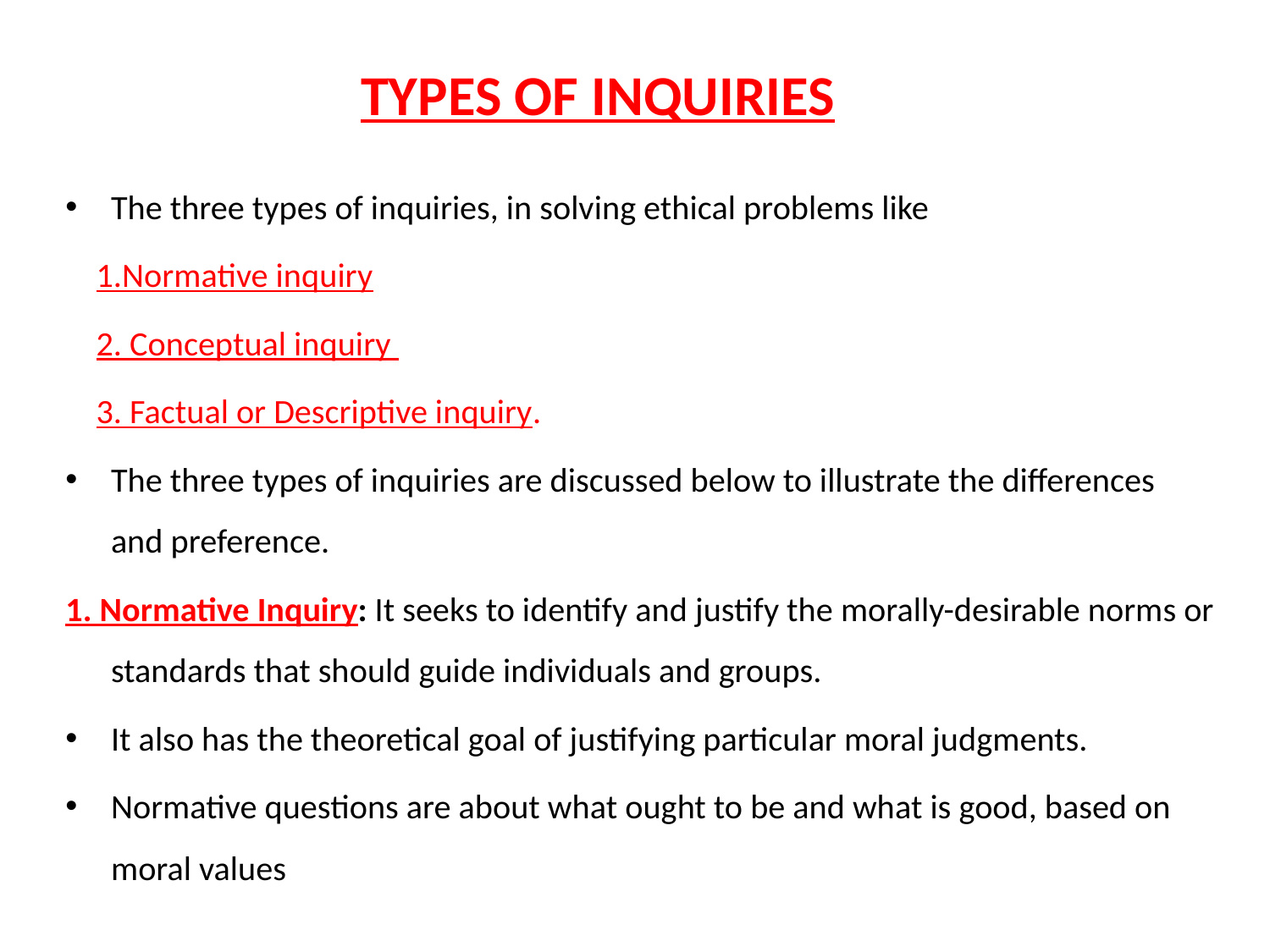

# TYPES OF INQUIRIES
The three types of inquiries, in solving ethical problems like
    1.Normative inquiry
    2. Conceptual inquiry
    3. Factual or Descriptive inquiry.
The three types of inquiries are discussed below to illustrate the differences and preference.
1. Normative Inquiry: It seeks to identify and justify the morally-desirable norms or standards that should guide individuals and groups.
It also has the theoretical goal of justifying particular moral judgments.
Normative questions are about what ought to be and what is good, based on moral values